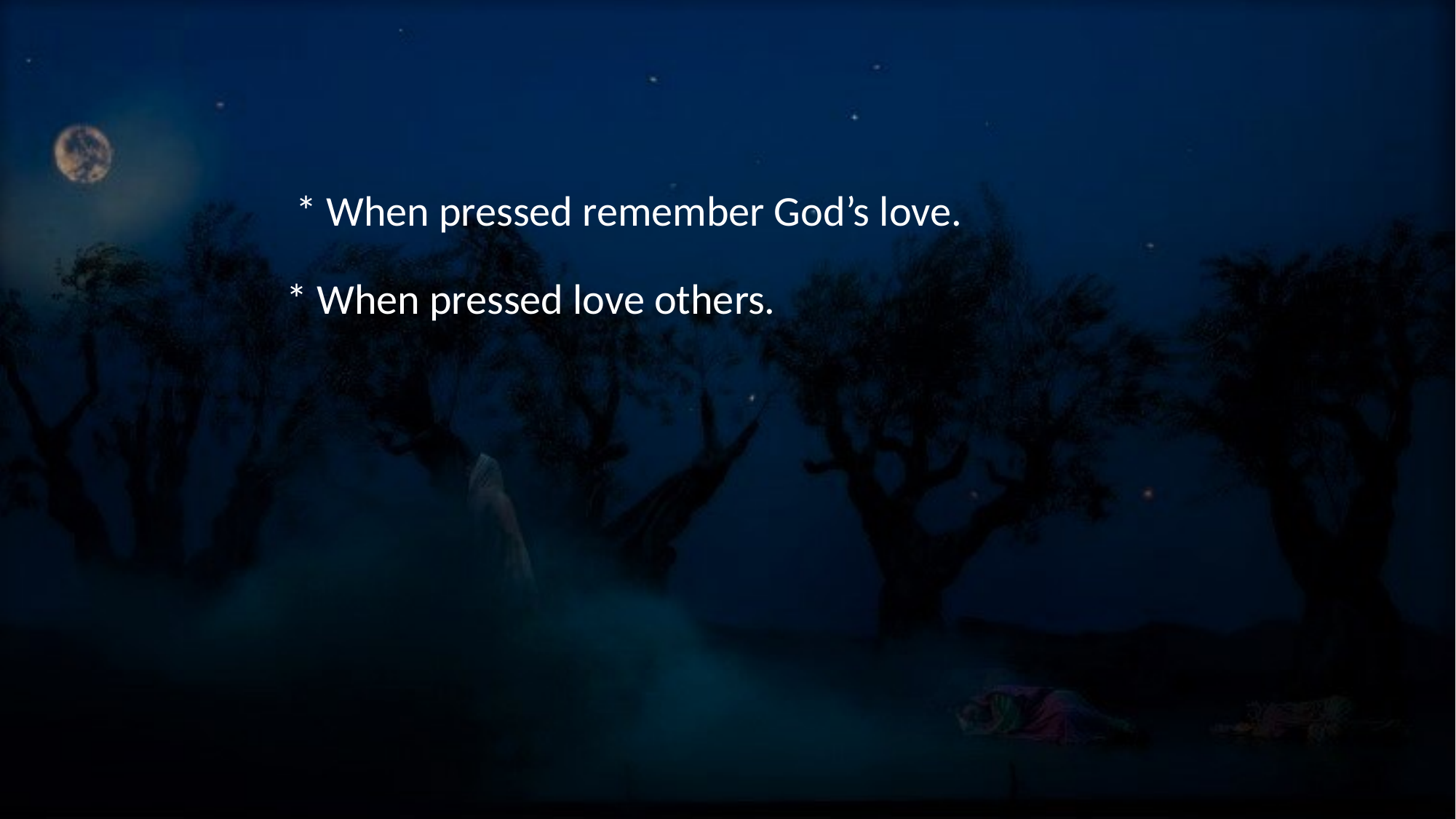

* When pressed remember God’s love.
* When pressed love others.